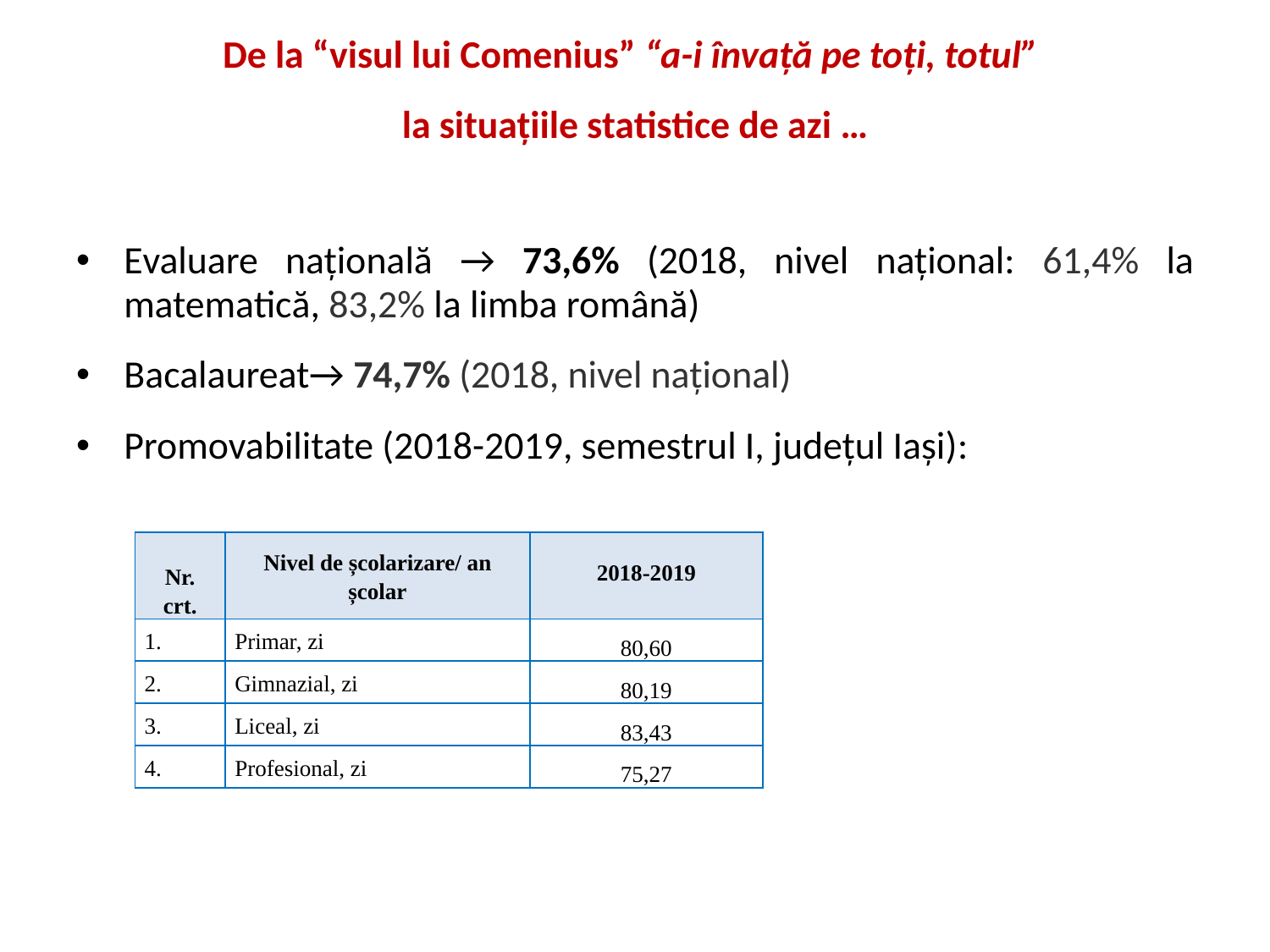

De la “visul lui Comenius” “a-i învață pe toți, totul”
la situațiile statistice de azi …

Evaluare națională → 73,6% (2018, nivel național: 61,4% la matematică, 83,2% la limba română)
Bacalaureat→ 74,7% (2018, nivel național)
Promovabilitate (2018-2019, semestrul I, județul Iași):

| Nr. crt. | Nivel de școlarizare/ an școlar | 2018-2019 |
| --- | --- | --- |
| 1. | Primar, zi | 80,60 |
| 2. | Gimnazial, zi | 80,19 |
| 3. | Liceal, zi | 83,43 |
| 4. | Profesional, zi | 75,27 |